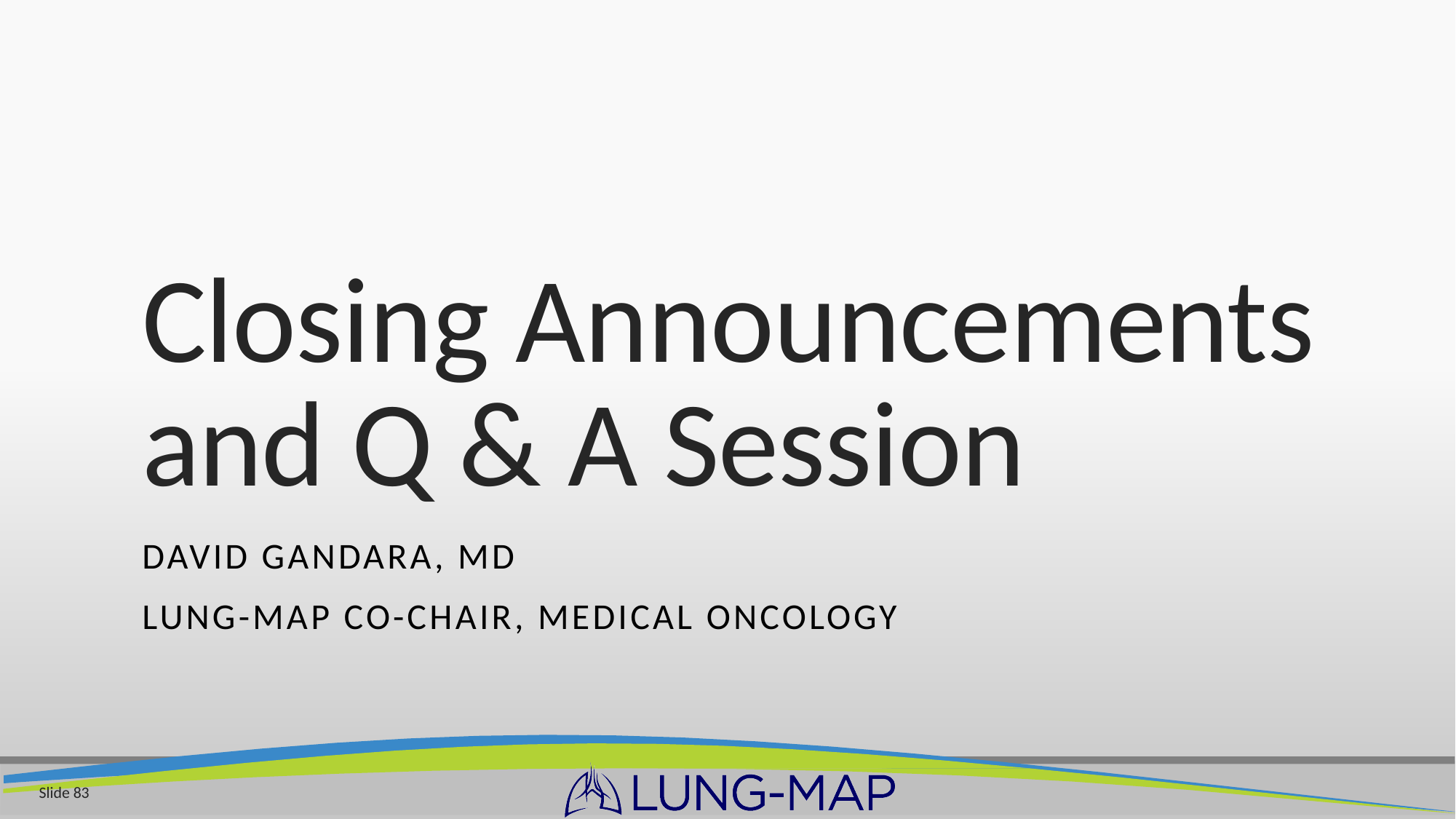

# Closing Announcements and Q & A Session
David Gandara, MD
Lung-MAP Co-Chair, Medical Oncology
Slide 83